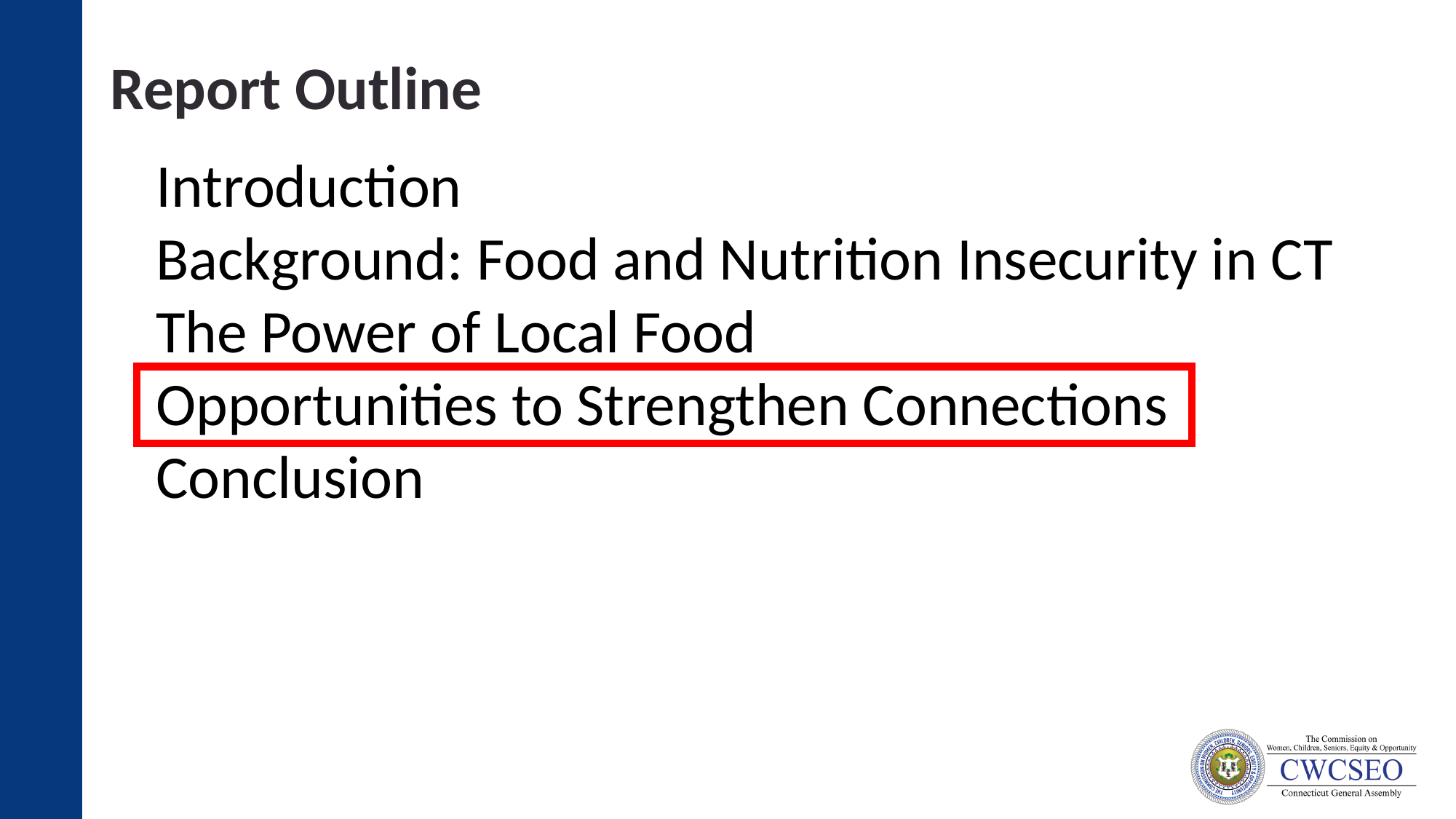

Report Outline
Introduction
Background: Food and Nutrition Insecurity in CT
The Power of Local Food
Opportunities to Strengthen Connections
Conclusion